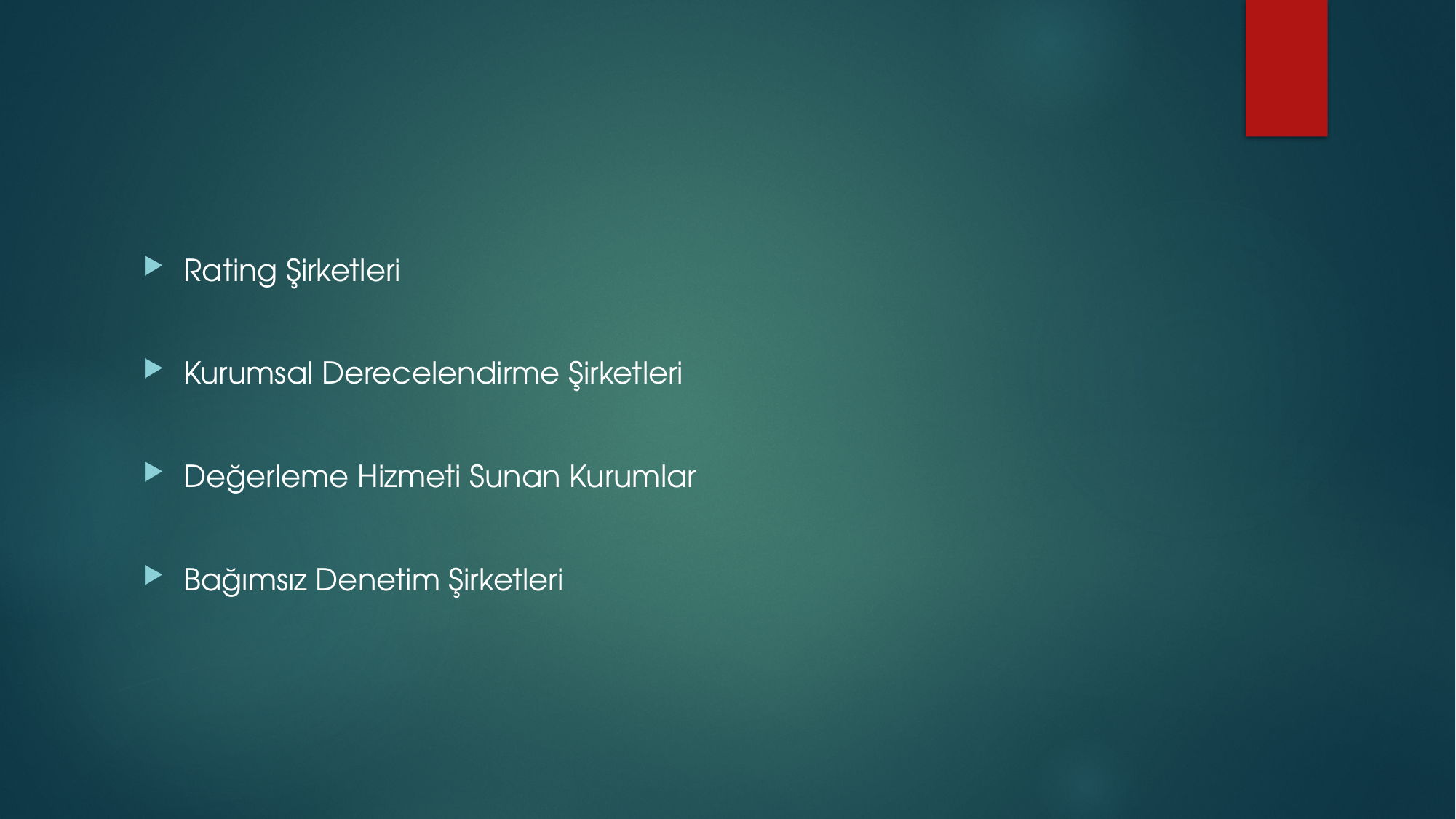

#
Rating Şirketleri

Kurumsal Derecelendirme Şirketleri

Değerleme Hizmeti Sunan Kurumlar

Bağımsız Denetim Şirketleri